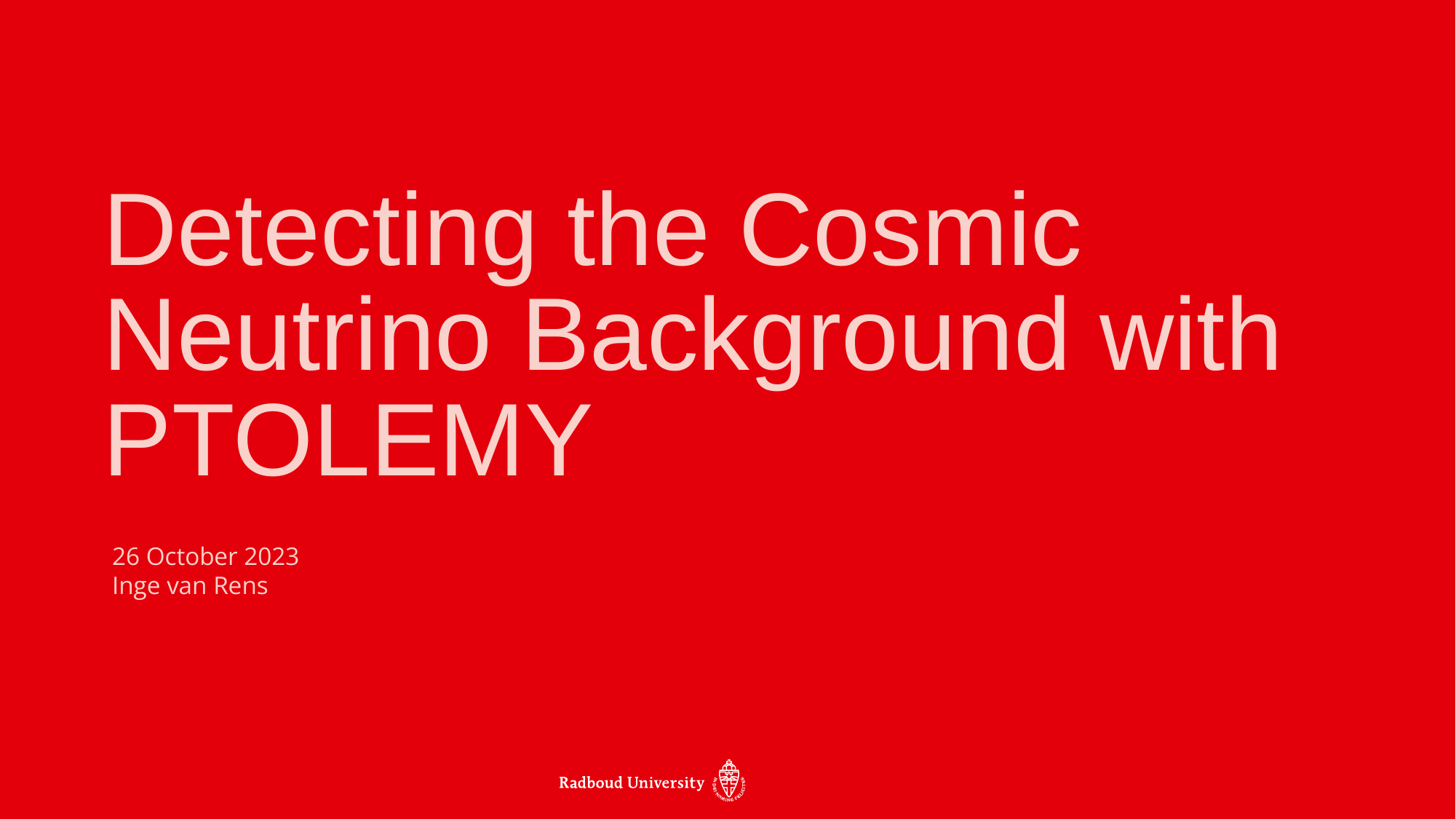

Detecting the Cosmic Neutrino Background with PTOLEMY
26 October 2023
Inge van Rens